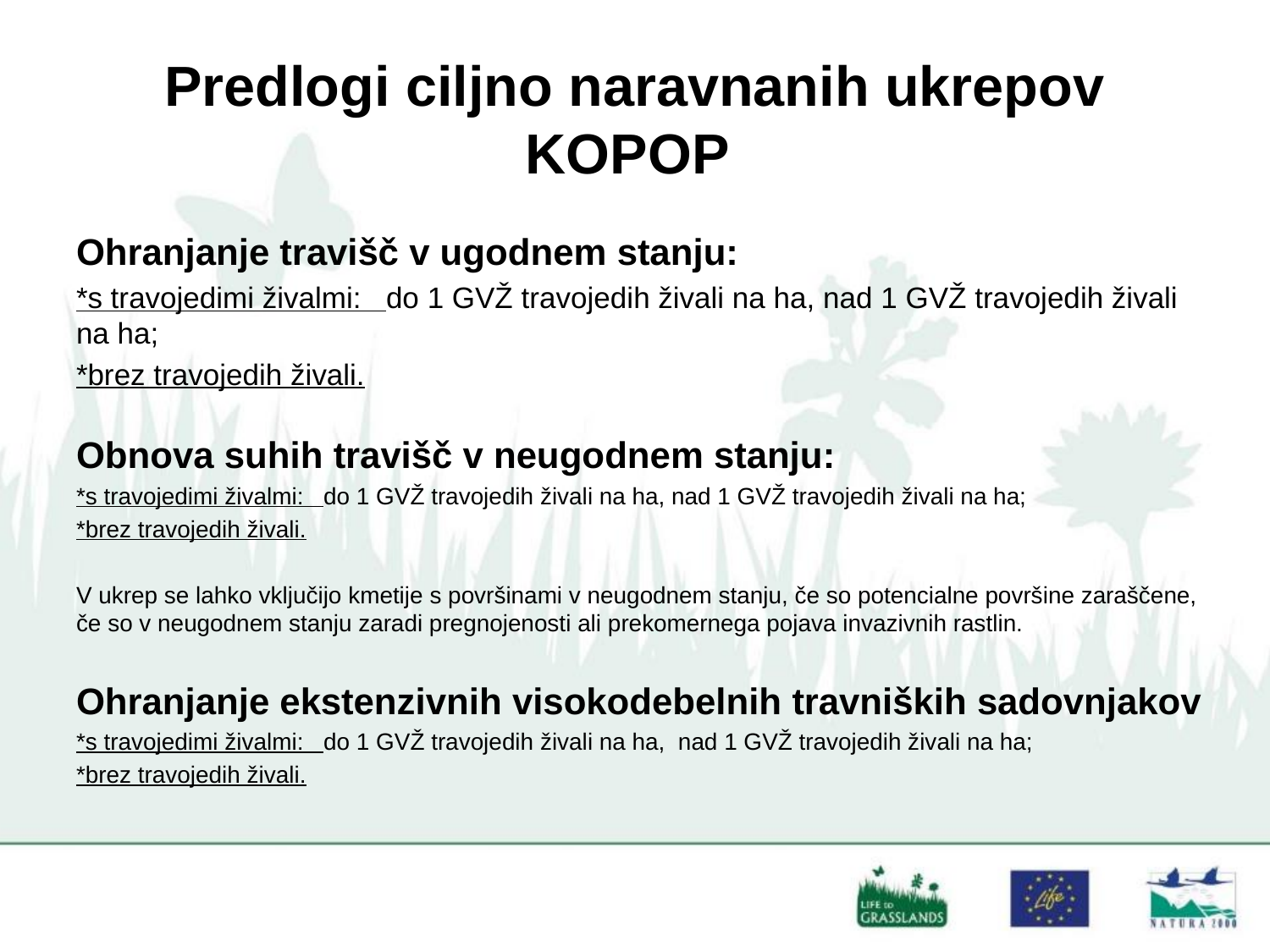

# Predlogi ciljno naravnanih ukrepov KOPOP
Ohranjanje travišč v ugodnem stanju:
*s travojedimi živalmi:   do 1 GVŽ travojedih živali na ha, nad 1 GVŽ travojedih živali na ha;
*brez travojedih živali.

Obnova suhih travišč v neugodnem stanju:
*s travojedimi živalmi:   do 1 GVŽ travojedih živali na ha, nad 1 GVŽ travojedih živali na ha;
*brez travojedih živali.

V ukrep se lahko vključijo kmetije s površinami v neugodnem stanju, če so potencialne površine zaraščene, če so v neugodnem stanju zaradi pregnojenosti ali prekomernega pojava invazivnih rastlin.

Ohranjanje ekstenzivnih visokodebelnih travniških sadovnjakov
*s travojedimi živalmi:   do 1 GVŽ travojedih živali na ha,  nad 1 GVŽ travojedih živali na ha;
*brez travojedih živali.